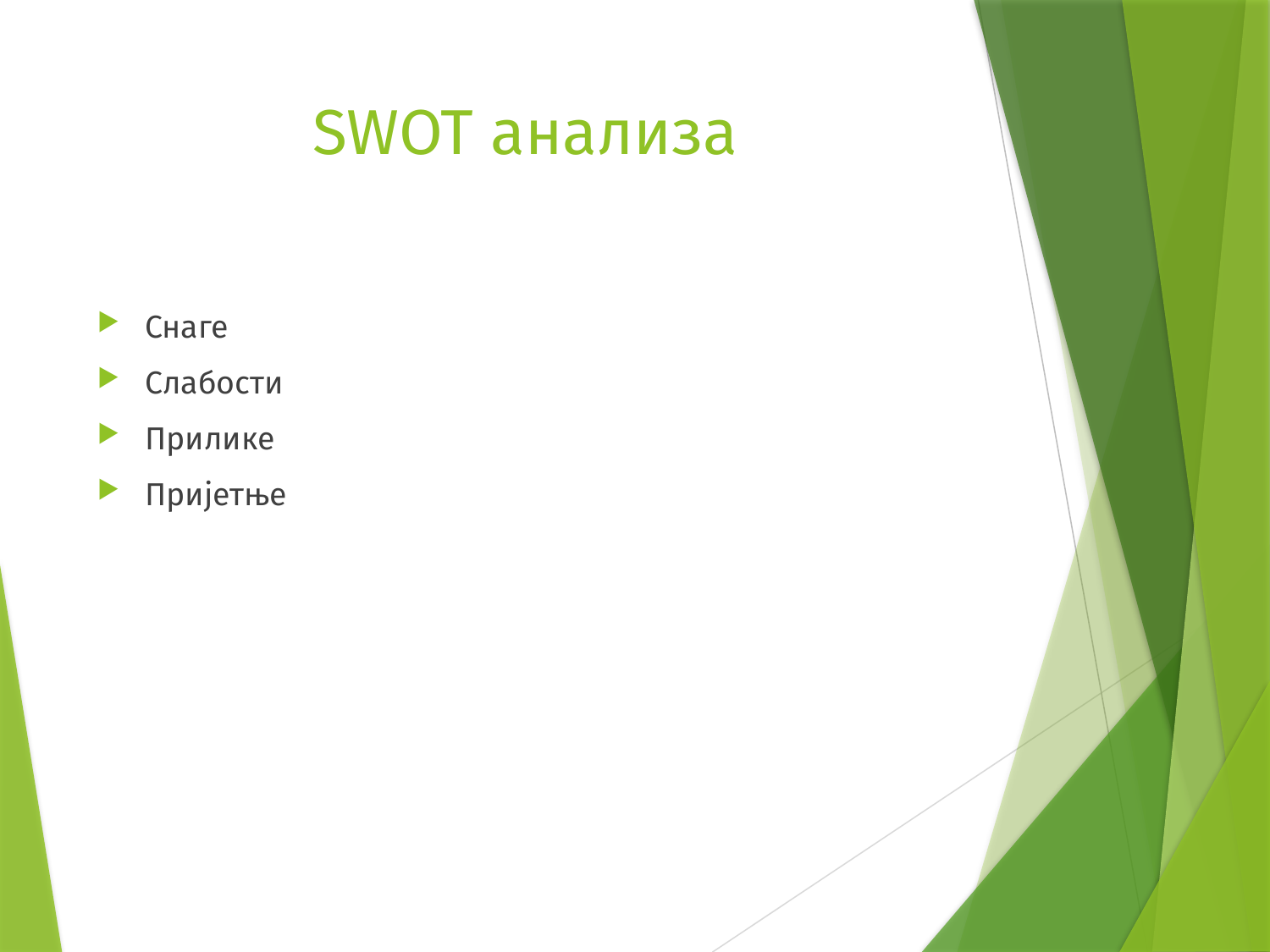

# SWOT анализа
Снаге
Слабости
Прилике
Пријетње